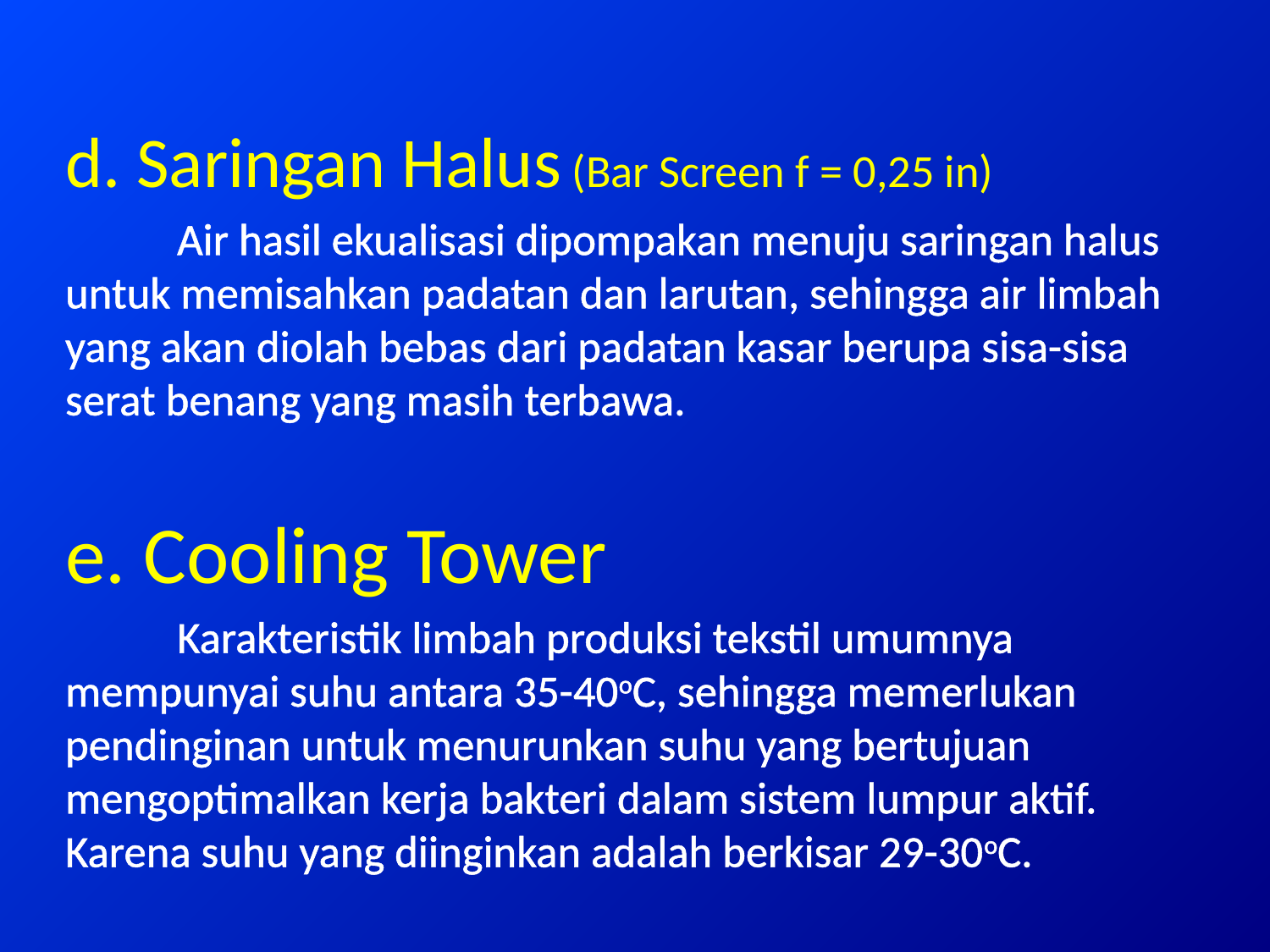

d. Saringan Halus (Bar Screen f = 0,25 in)
           Air hasil ekualisasi dipompakan menuju saringan halus untuk memisahkan padatan dan larutan, sehingga air limbah yang akan diolah bebas dari padatan kasar berupa sisa-sisa serat benang yang masih terbawa.

e. Cooling Tower
           Karakteristik limbah produksi tekstil umumnya mempunyai suhu antara 35-40oC, sehingga memerlukan pendinginan untuk menurunkan suhu yang bertujuan mengoptimalkan kerja bakteri dalam sistem lumpur aktif. Karena suhu yang diinginkan adalah berkisar 29-30oC.